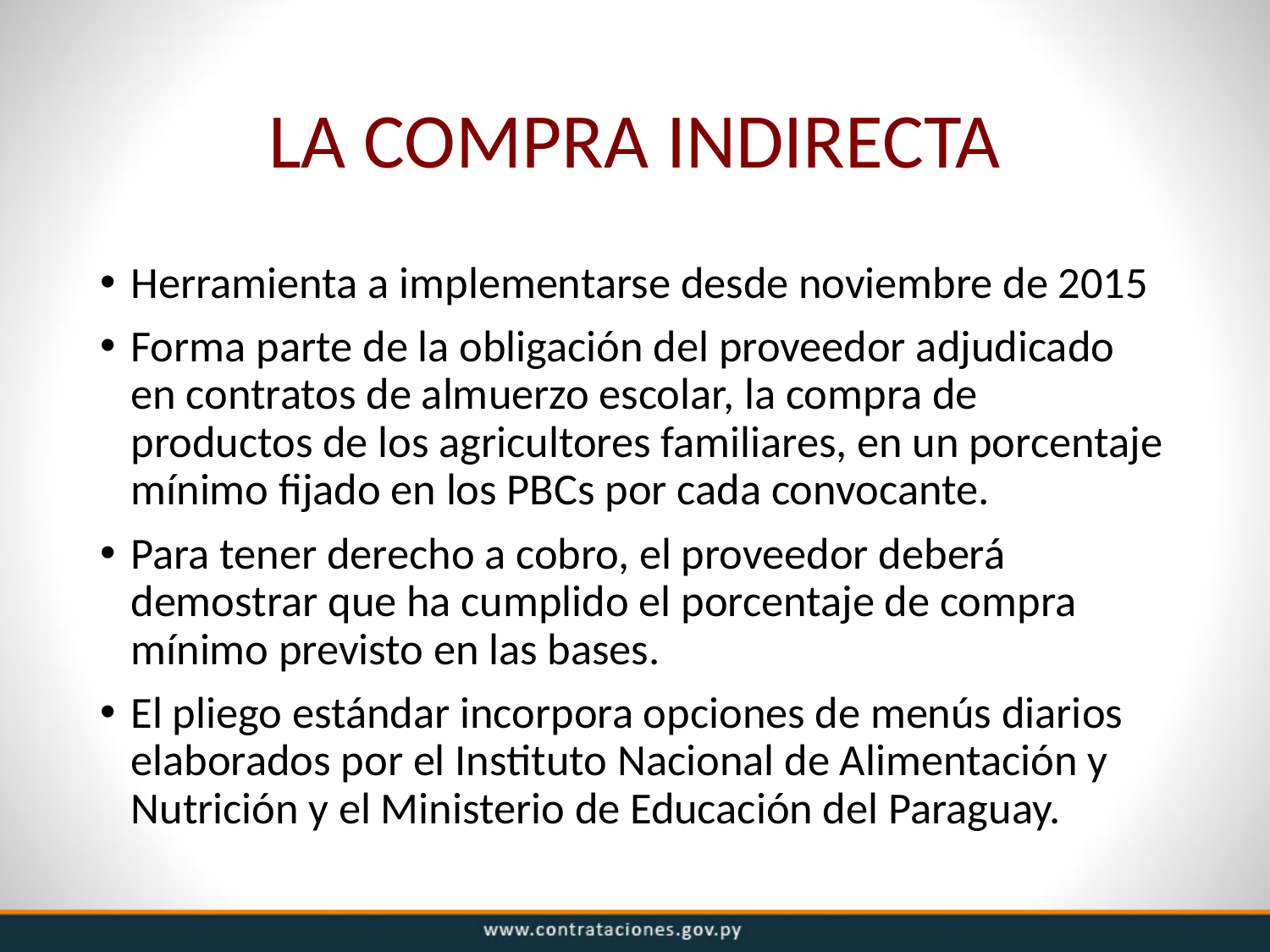

# LA COMPRA INDIRECTA
Herramienta a implementarse desde noviembre de 2015
Forma parte de la obligación del proveedor adjudicado en contratos de almuerzo escolar, la compra de productos de los agricultores familiares, en un porcentaje mínimo fijado en los PBCs por cada convocante.
Para tener derecho a cobro, el proveedor deberá demostrar que ha cumplido el porcentaje de compra mínimo previsto en las bases.
El pliego estándar incorpora opciones de menús diarios elaborados por el Instituto Nacional de Alimentación y Nutrición y el Ministerio de Educación del Paraguay.